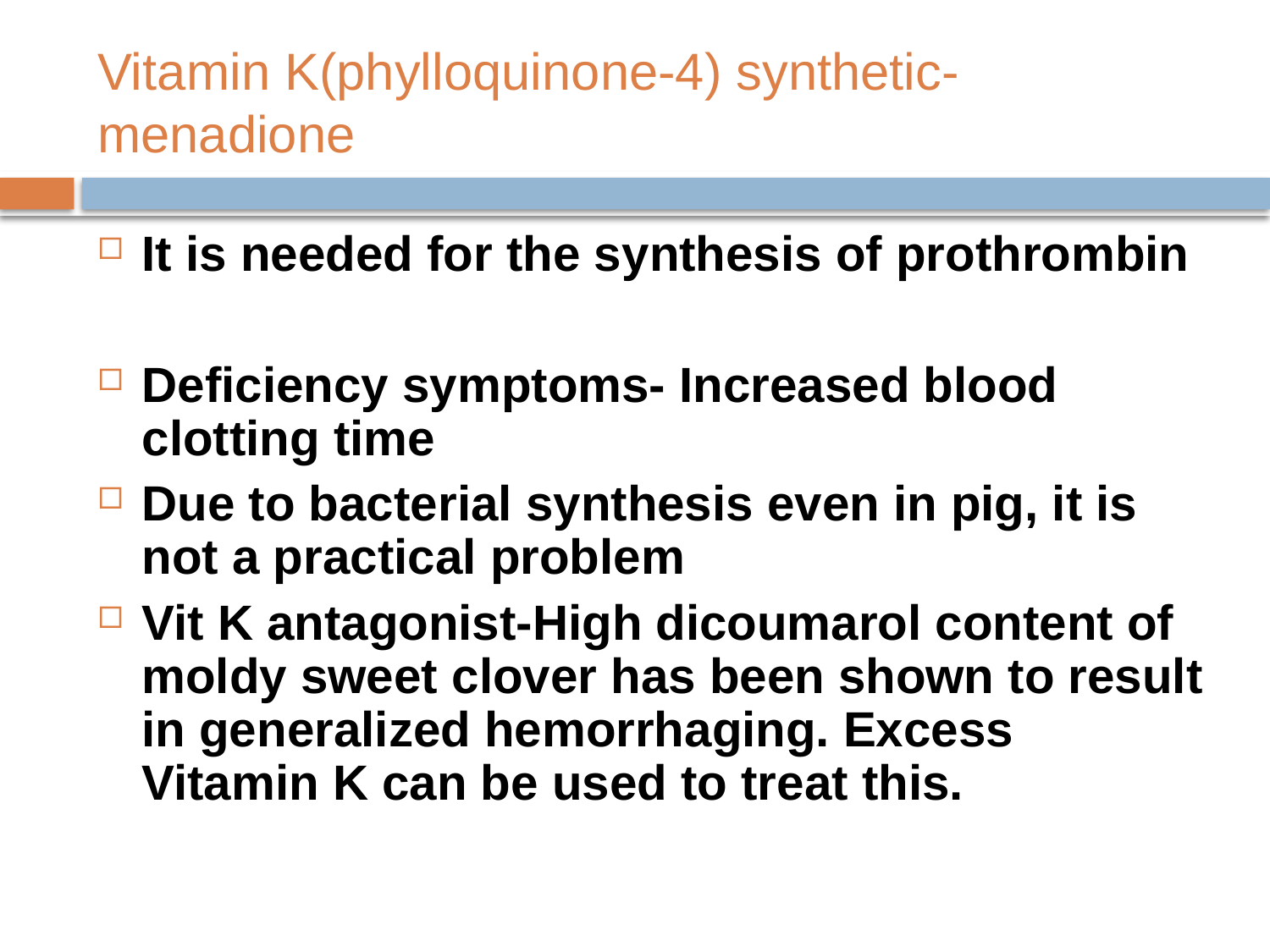

# Vitamin K(phylloquinone-4) synthetic-menadione
It is needed for the synthesis of prothrombin

Deficiency symptoms- Increased blood clotting time
Due to bacterial synthesis even in pig, it is not a practical problem
Vit K antagonist-High dicoumarol content of moldy sweet clover has been shown to result in generalized hemorrhaging. Excess Vitamin K can be used to treat this.